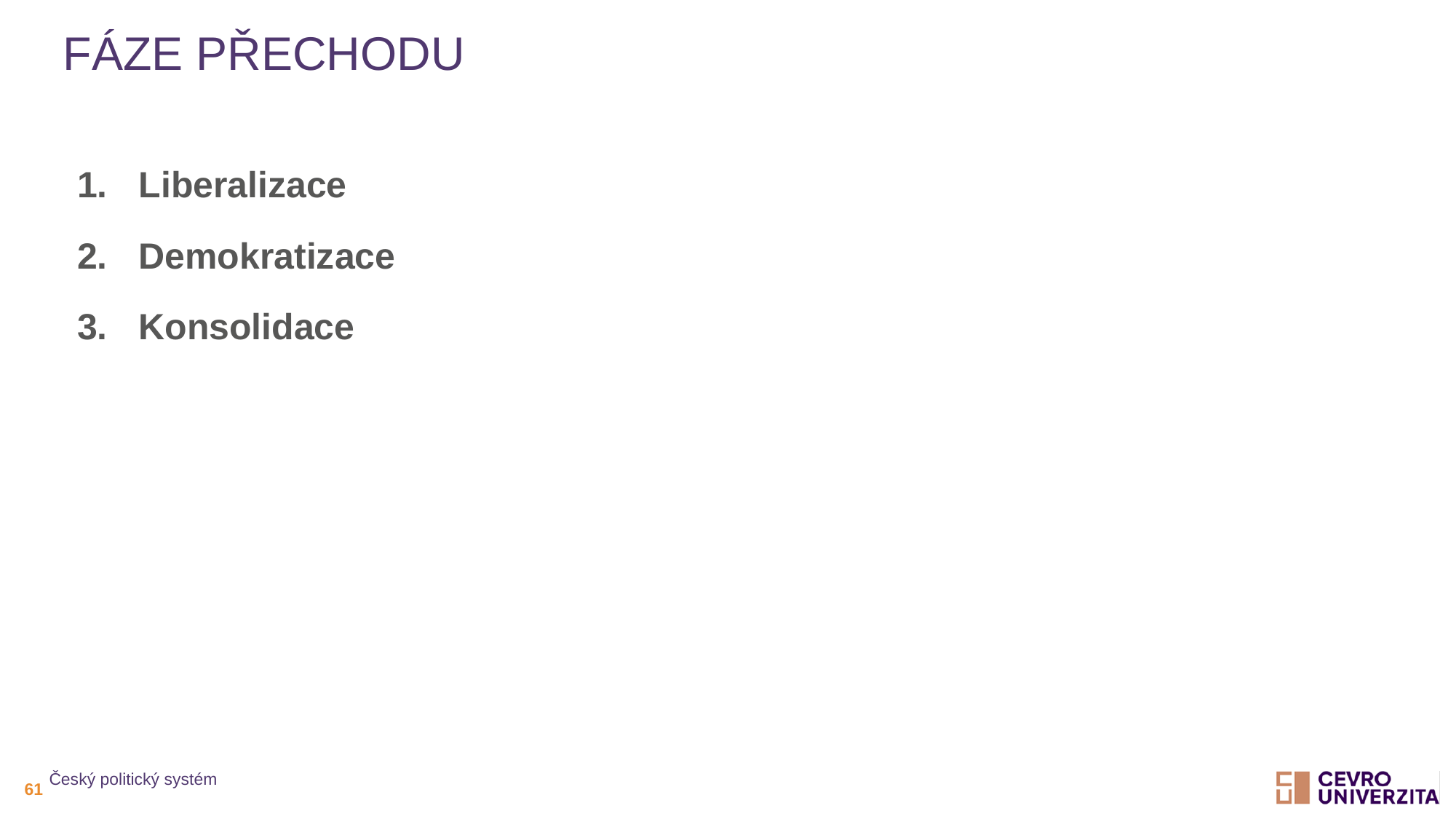

# Fáze přechodu
Liberalizace
Demokratizace
Konsolidace
Český politický systém

61